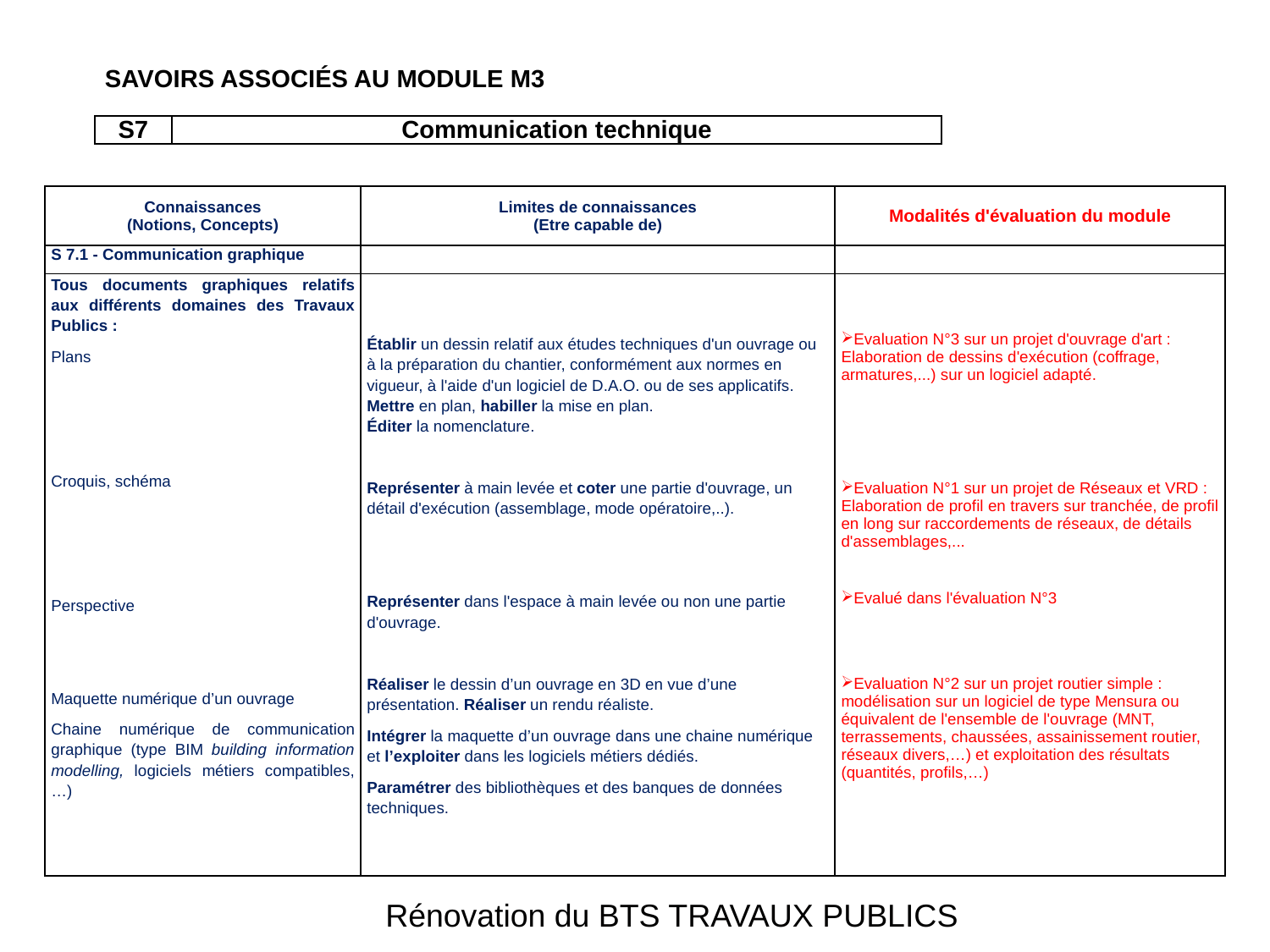

SAVOIRS ASSOCIÉS AU MODULE M3
| S7 | Communication technique |
| --- | --- |
| Connaissances (Notions, Concepts) | Limites de connaissances (Etre capable de) | Modalités d'évaluation du module |
| --- | --- | --- |
| S 7.1 - Communication graphique |  |  |
| Tous documents graphiques relatifs aux différents domaines des Travaux Publics : Plans Croquis, schéma Perspective Maquette numérique d’un ouvrage Chaine numérique de communication graphique (type BIM building information modelling, logiciels métiers compatibles,…) | Établir un dessin relatif aux études techniques d'un ouvrage ou à la préparation du chantier, conformément aux normes en vigueur, à l'aide d'un logiciel de D.A.O. ou de ses applicatifs. Mettre en plan, habiller la mise en plan. Éditer la nomenclature. Représenter à main levée et coter une partie d'ouvrage, un détail d'exécution (assemblage, mode opératoire,..). Représenter dans l'espace à main levée ou non une partie d'ouvrage. Réaliser le dessin d’un ouvrage en 3D en vue d’une présentation. Réaliser un rendu réaliste. Intégrer la maquette d’un ouvrage dans une chaine numérique et l’exploiter dans les logiciels métiers dédiés. Paramétrer des bibliothèques et des banques de données techniques. | Evaluation N°3 sur un projet d'ouvrage d'art : Elaboration de dessins d'exécution (coffrage, armatures,...) sur un logiciel adapté. Evaluation N°1 sur un projet de Réseaux et VRD : Elaboration de profil en travers sur tranchée, de profil en long sur raccordements de réseaux, de détails d'assemblages,... Evalué dans l'évaluation N°3 Evaluation N°2 sur un projet routier simple : modélisation sur un logiciel de type Mensura ou équivalent de l'ensemble de l'ouvrage (MNT, terrassements, chaussées, assainissement routier, réseaux divers,…) et exploitation des résultats (quantités, profils,…) |
Rénovation du BTS TRAVAUX PUBLICS